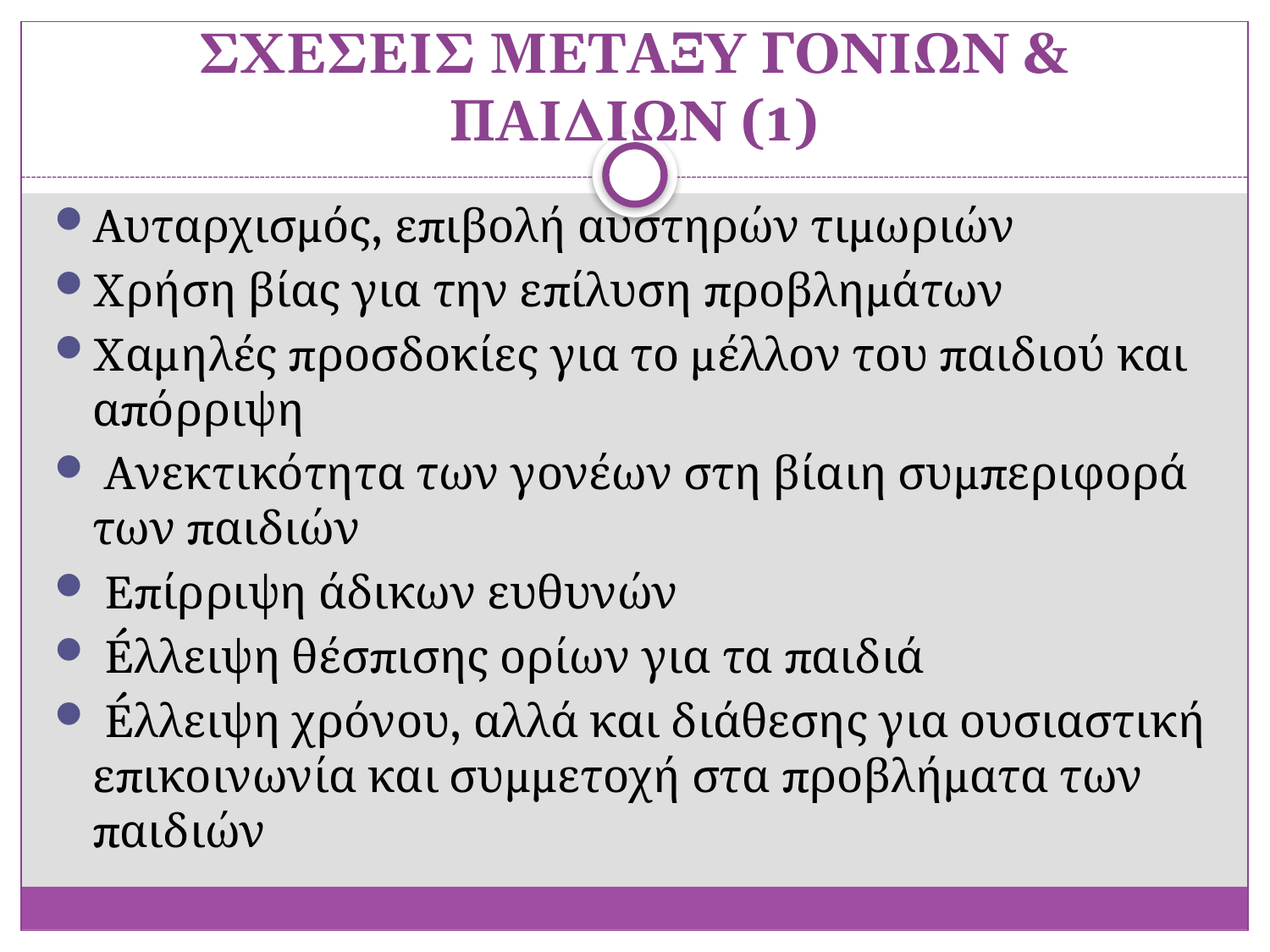

# ΣΧΕΣΕΙΣ ΜΕΤΑΞΥ ΓΟΝΙΩΝ & ΠΑΙΔΙΩΝ (1)
Αυταρχισμός, επιβολή αυστηρών τιμωριών
Χρήση βίας για την επίλυση προβλημάτων
Χαμηλές προσδοκίες για το μέλλον του παιδιού και απόρριψη
 Ανεκτικότητα των γονέων στη βίαιη συμπεριφορά των παιδιών
 Επίρριψη άδικων ευθυνών
 Έλλειψη θέσπισης ορίων για τα παιδιά
 Έλλειψη χρόνου, αλλά και διάθεσης για ουσιαστική επικοινωνία και συμμετοχή στα προβλήματα των παιδιών